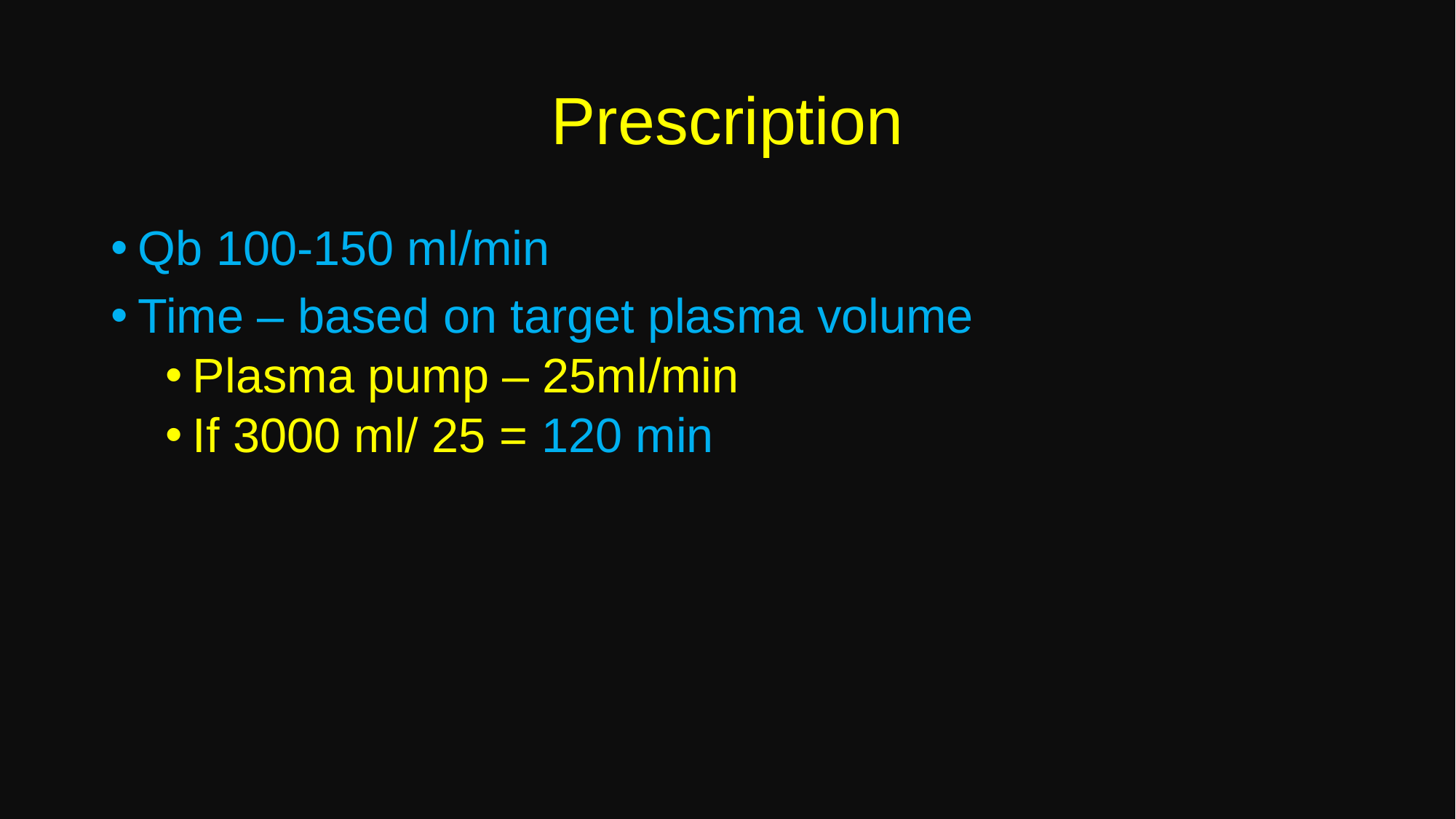

# Prescription
Qb 100-150 ml/min
Time – based on target plasma volume
Plasma pump – 25ml/min
If 3000 ml/ 25 = 120 min